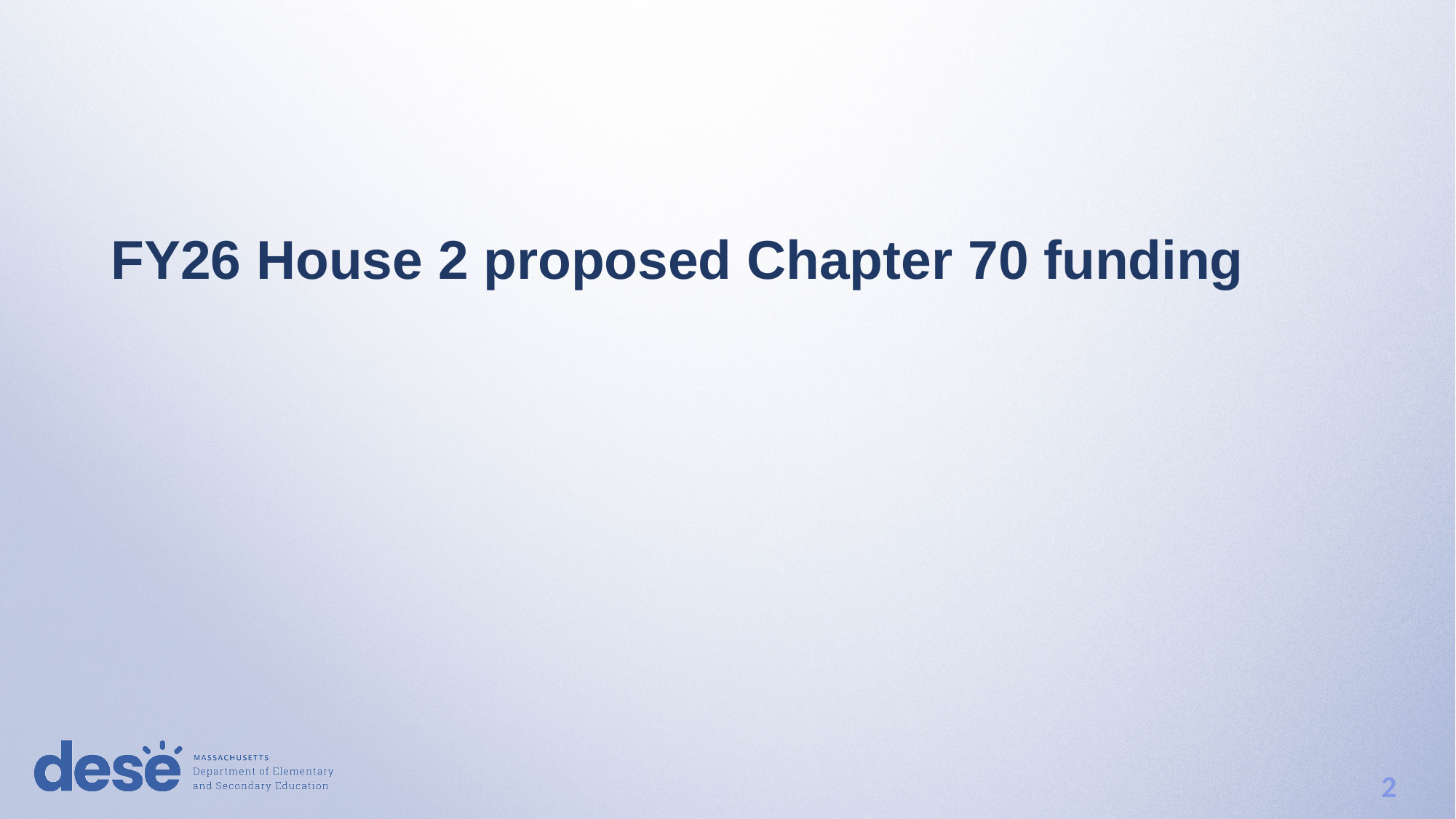

# FY26 House 2 proposed Chapter 70 funding